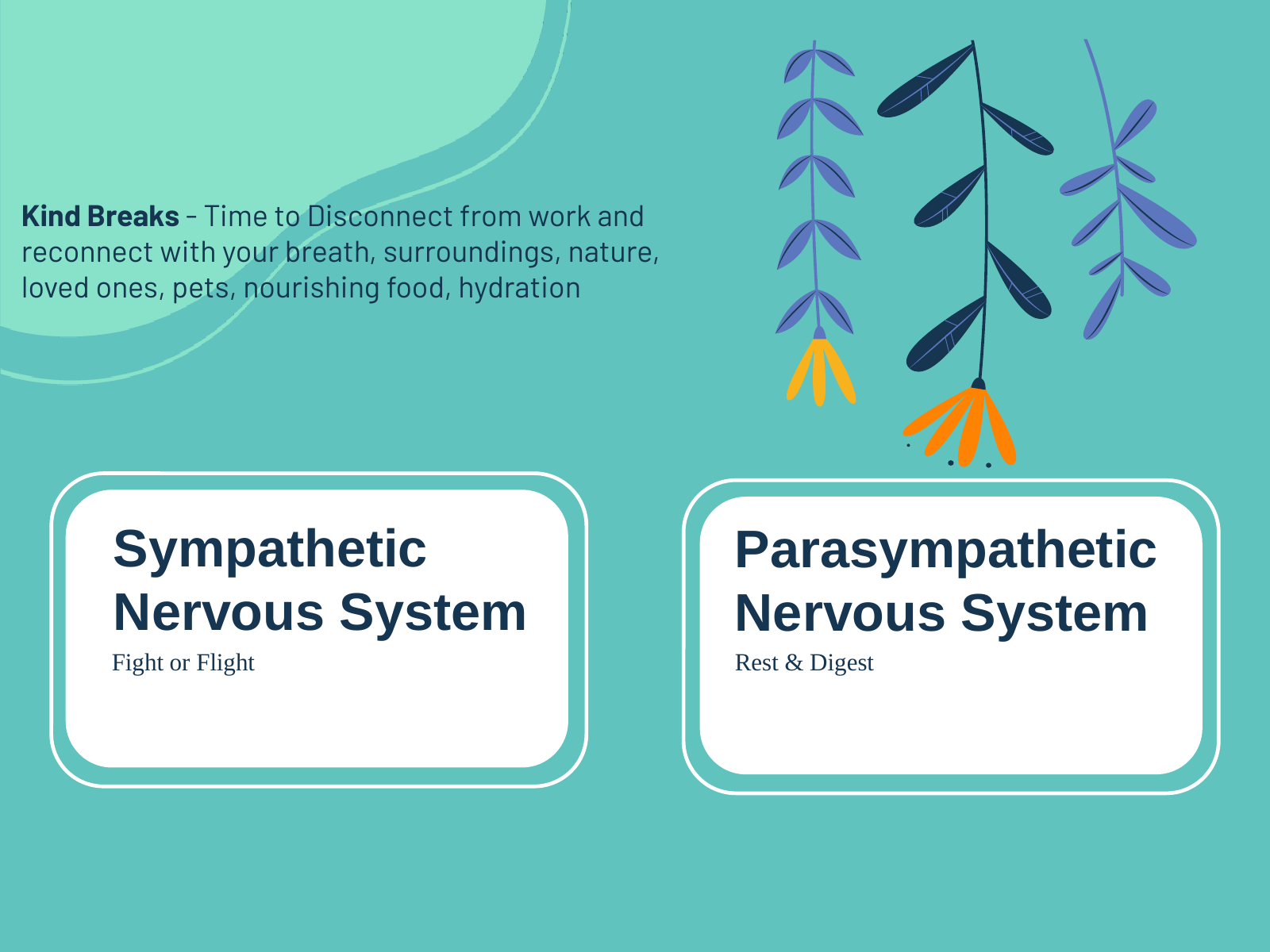

# Kind Breaks - Time to Disconnect from work and reconnect with your breath, surroundings, nature, loved ones, pets, nourishing food, hydration

Sympathetic Nervous System
Parasympathetic Nervous System
Rest & Digest
Fight or Flight